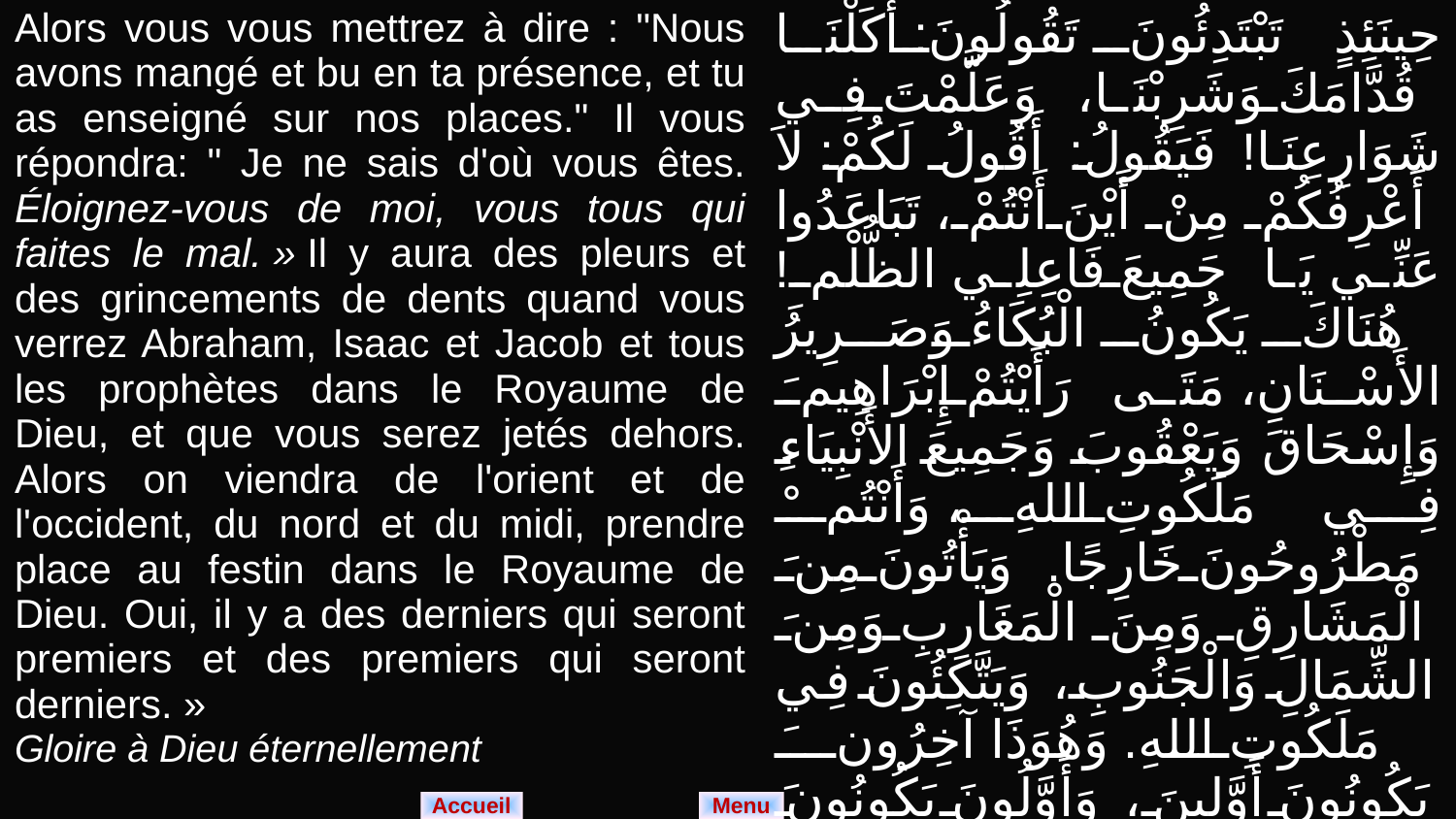

| Alors vous vous mettrez à dire : "Nous avons mangé et bu en ta présence, et tu as enseigné sur nos places." Il vous répondra: " Je ne sais d'où vous êtes. Éloignez-vous de moi, vous tous qui faites le mal. » Il y aura des pleurs et des grincements de dents quand vous verrez Abraham, Isaac et Jacob et tous les prophètes dans le Royaume de Dieu, et que vous serez jetés dehors. Alors on viendra de l'orient et de l'occident, du nord et du midi, prendre place au festin dans le Royaume de Dieu. Oui, il y a des derniers qui seront premiers et des premiers qui seront derniers. » Gloire à Dieu éternellement | حِينَئِذٍ تَبْتَدِئُونَ تَقُولُونَ: أَكَلْنَا قُدَّامَكَ وَشَرِبْنَا، وَعَلَّمْتَ فِي شَوَارِعِنَا! فَيَقُولُ: أَقُولُ لَكُمْ: لاَ أَعْرِفُكُمْ مِنْ أَيْنَ أَنْتُمْ، تَبَاعَدُوا عَنِّي يَا جَمِيعَ فَاعِلِي الظُّلْمِ! هُنَاكَ يَكُونُ الْبُكَاءُ وَصَرِيرُ الأَسْنَانِ، مَتَى رَأَيْتُمْ إِبْرَاهِيمَ وَإِسْحَاقَ وَيَعْقُوبَ وَجَمِيعَ الأَنْبِيَاءِ فِي مَلَكُوتِ اللهِ، وَأَنْتُمْ مَطْرُوحُونَ خَارِجًا. وَيَأْتُونَ مِنَ الْمَشَارِقِ وَمِنَ الْمَغَارِبِ وَمِنَ الشِّمَالِ وَالْجَنُوبِ، وَيَتَّكِئُونَ فِي مَلَكُوتِ اللهِ. وَهُوَذَا آخِرُونَ يَكُونُونَ أَوَّلِينَ، وَأَوَّلُونَ يَكُونُونَ آخِرِينَ». والمجد لله دائماً. |
| --- | --- |
Menu